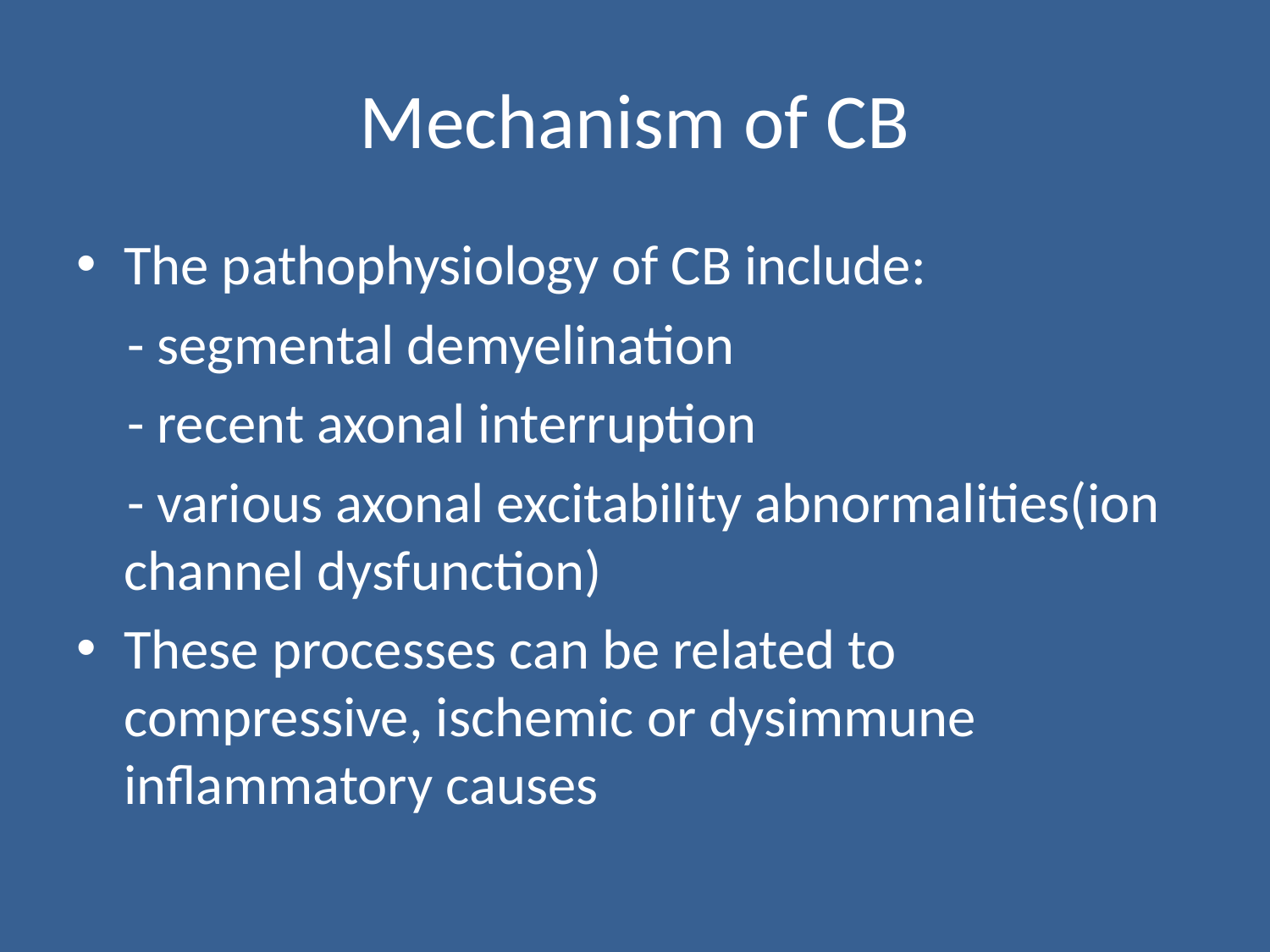

# Mechanism of CB
The pathophysiology of CB include:
    - segmental demyelination
    - recent axonal interruption
    - various axonal excitability abnormalities(ion channel dysfunction)
These processes can be related to compressive, ischemic or dysimmune inflammatory causes